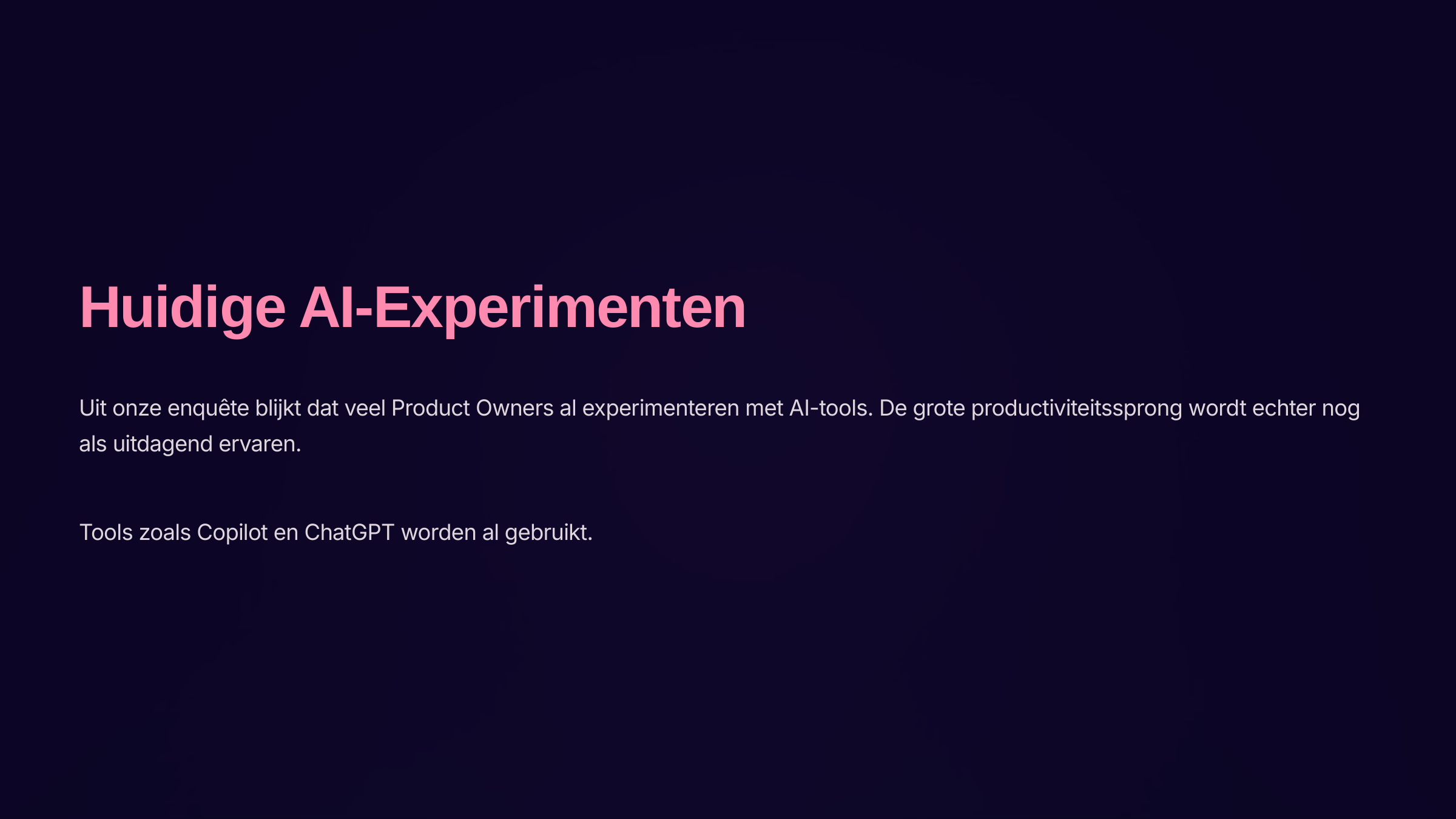

Huidige AI-Experimenten
Uit onze enquête blijkt dat veel Product Owners al experimenteren met AI-tools. De grote productiviteitssprong wordt echter nog als uitdagend ervaren.

Tools zoals Copilot en ChatGPT worden al gebruikt.